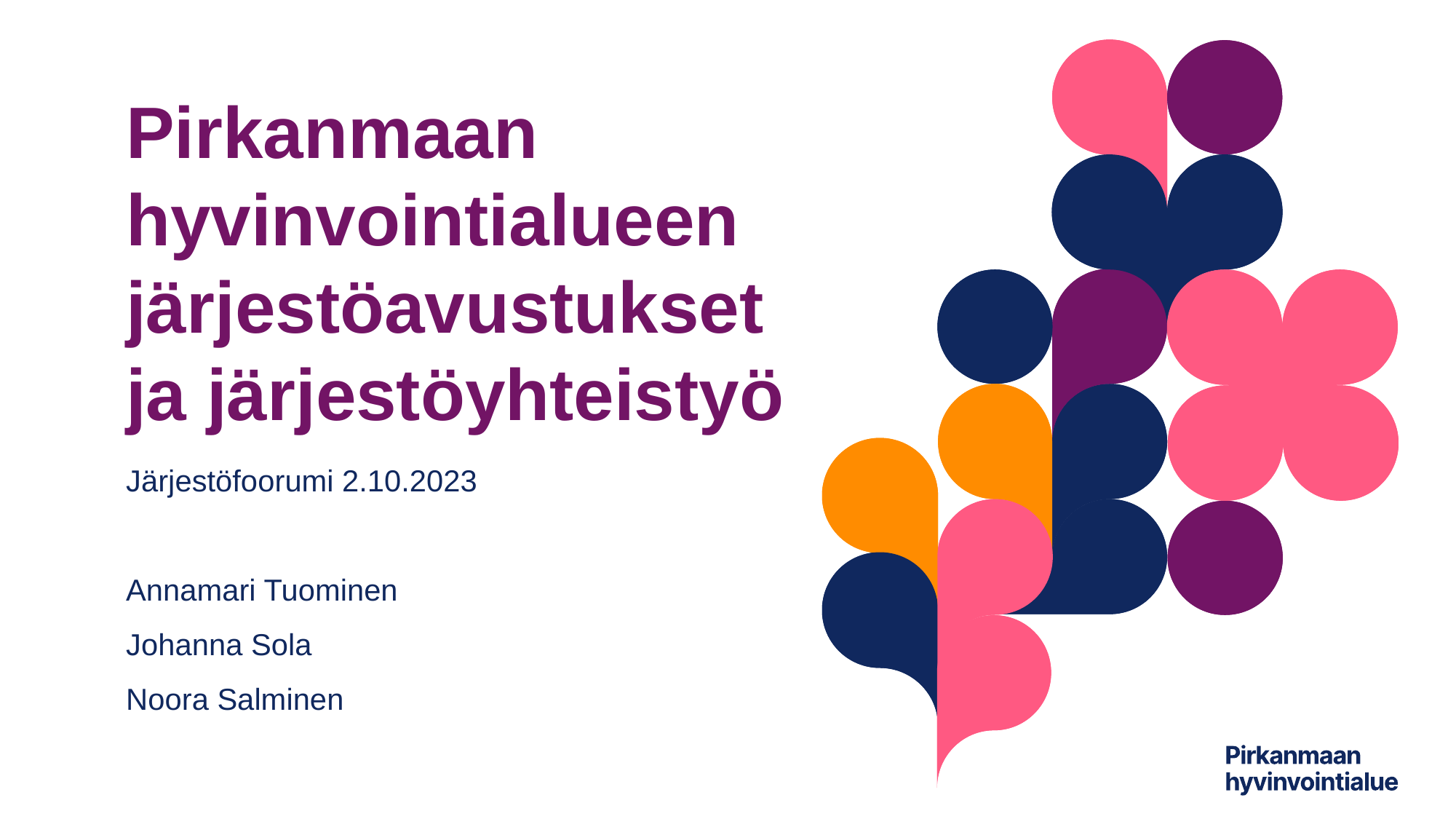

Pirkanmaan hyvinvointialueen järjestöavustukset ja järjestöyhteistyö
Järjestöfoorumi 2.10.2023

Annamari Tuominen
Johanna Sola
Noora Salminen